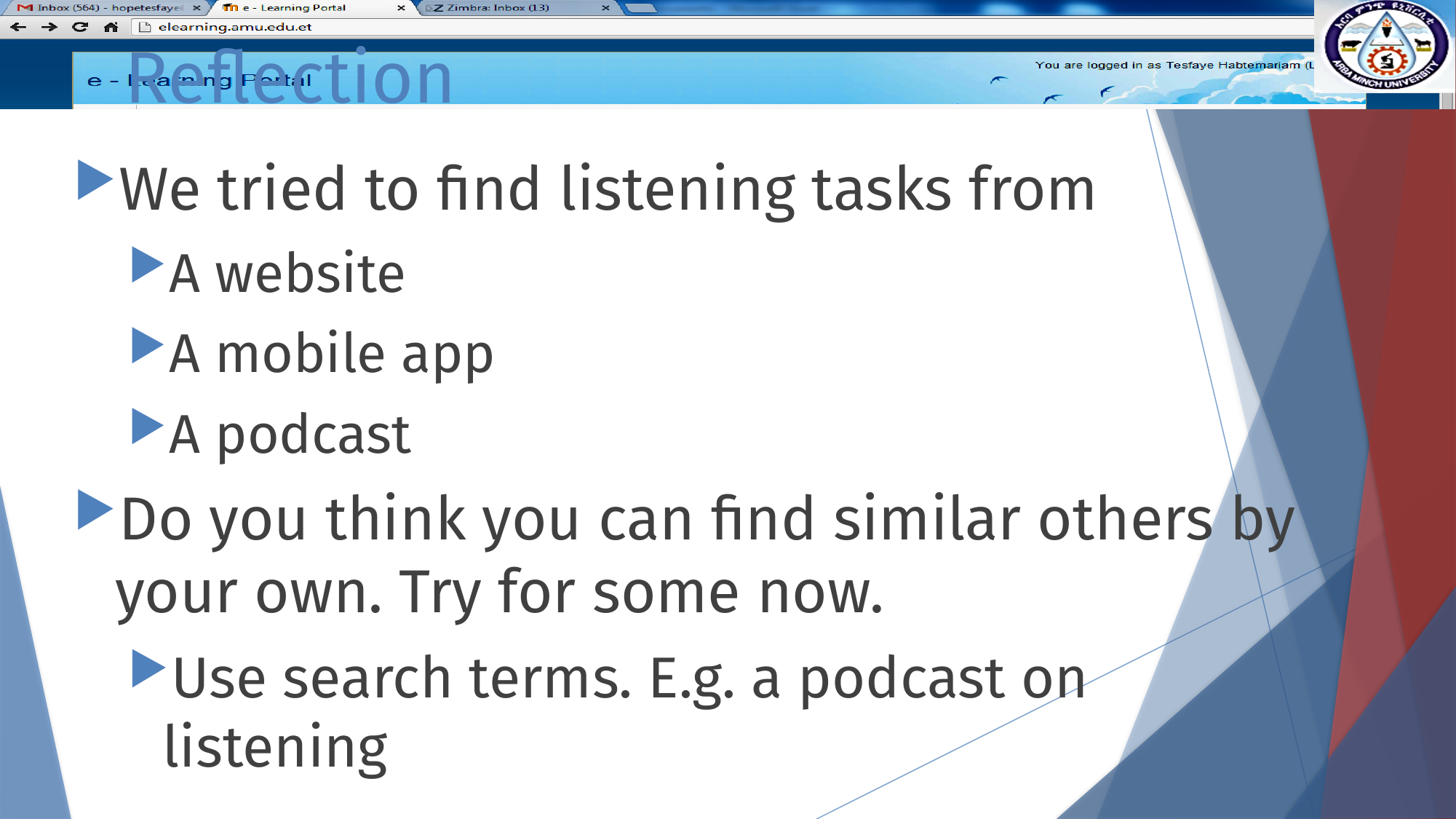

# Reflection
We tried to find listening tasks from
A website
A mobile app
A podcast
Do you think you can find similar others by your own. Try for some now.
Use search terms. E.g. a podcast on listening